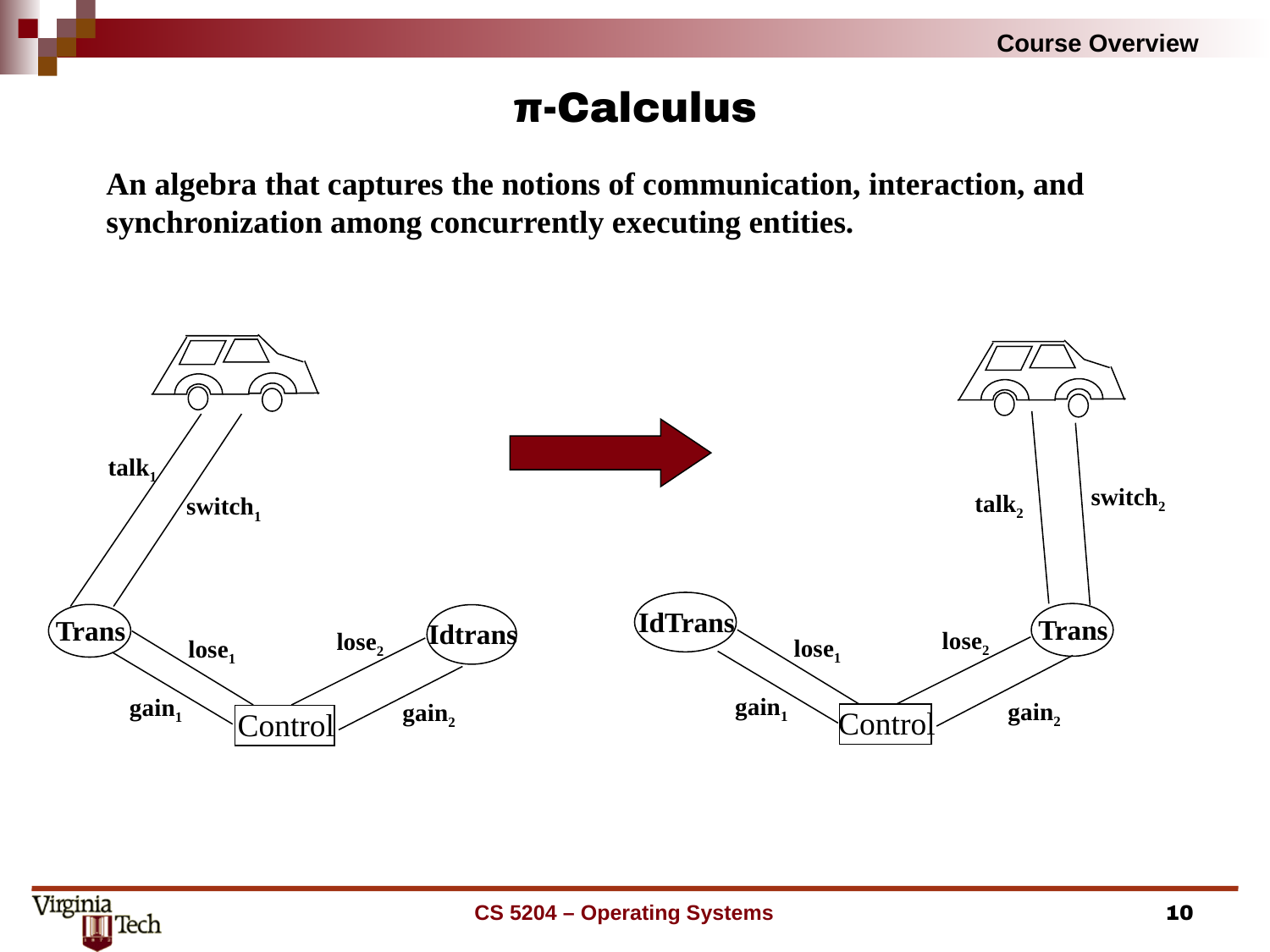

# π-Calculus
An algebra that captures the notions of communication, interaction, and synchronization among concurrently executing entities.

talk1
switch2
talk2
switch1

IdTrans

Trans

Trans

Idtrans
lose2
lose2
lose1
lose1

gain1
gain1
gain2
gain2
Control

Control

CS 5204 – Operating Systems
10